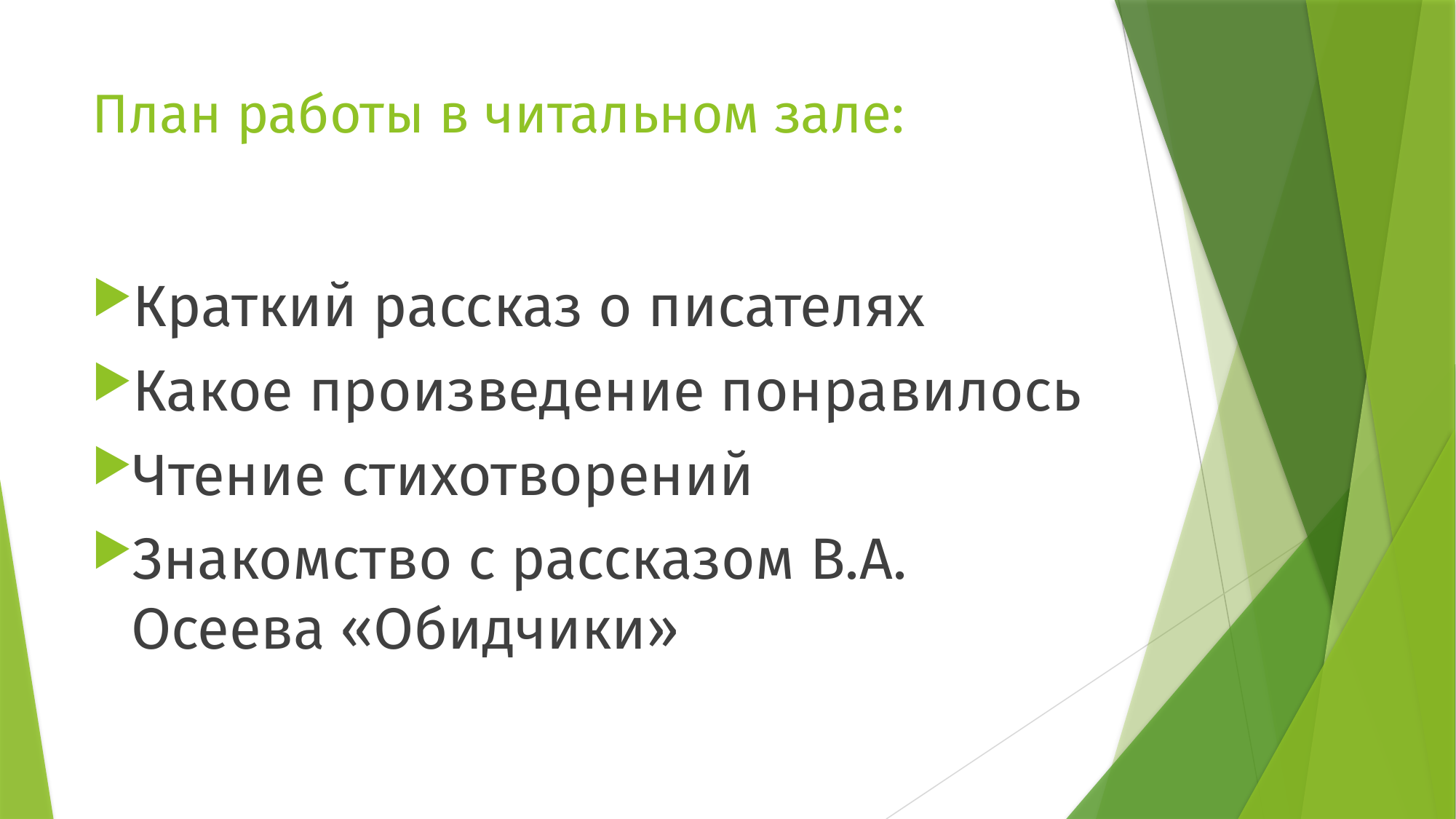

# План работы в читальном зале:

Краткий рассказ о писателях
Какое произведение понравилось
Чтение стихотворений
Знакомство с рассказом В.А. Осеева «Обидчики»